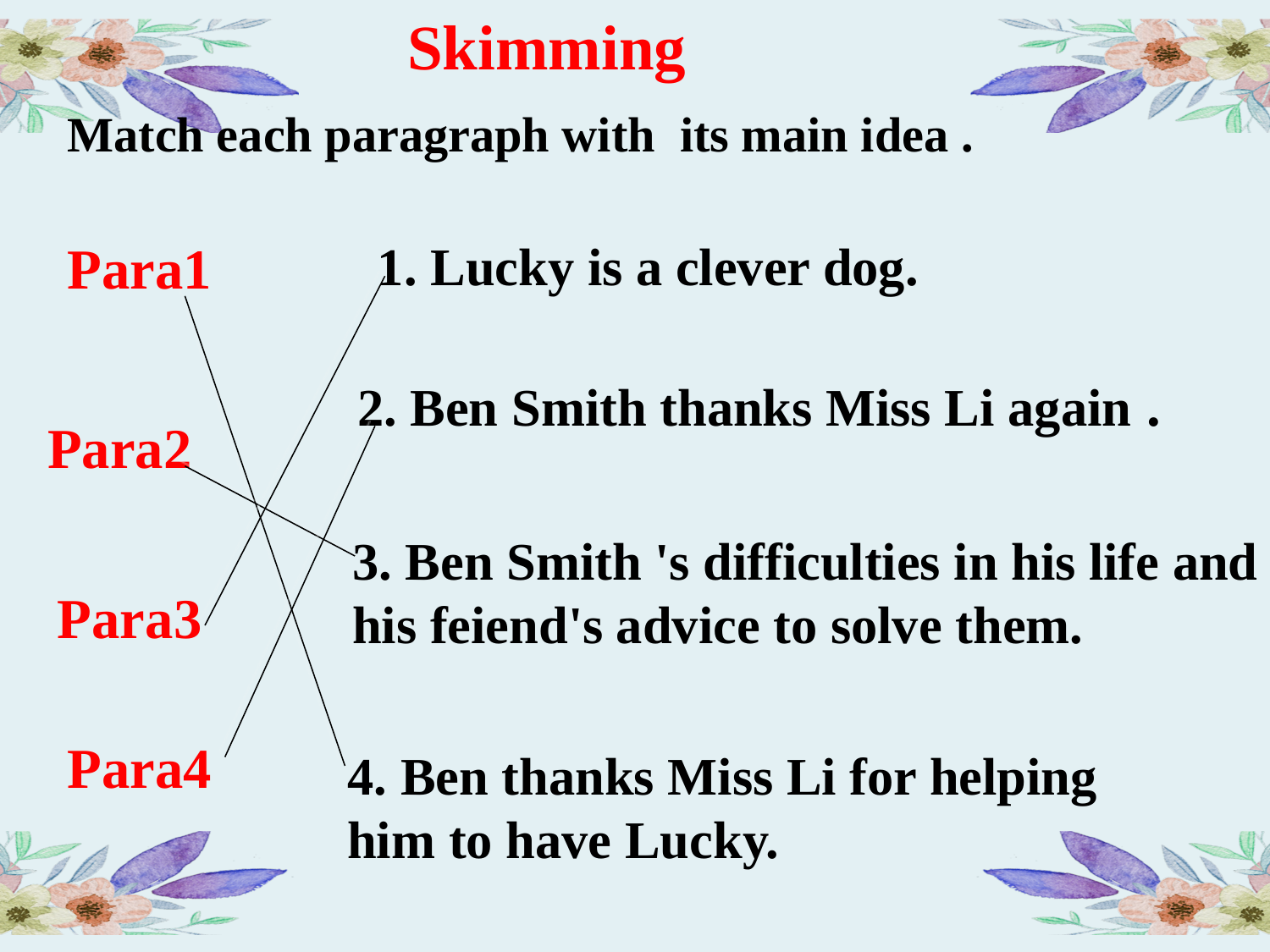

Skimming
Match each paragraph with  its main idea .
1. Lucky is a clever dog.
Para1
2. Ben Smith thanks Miss Li again .
Para2
3. Ben Smith 's difficulties in his life and his feiend's advice to solve them.
Para3
Para4
4. Ben thanks Miss Li for helping him to have Lucky.